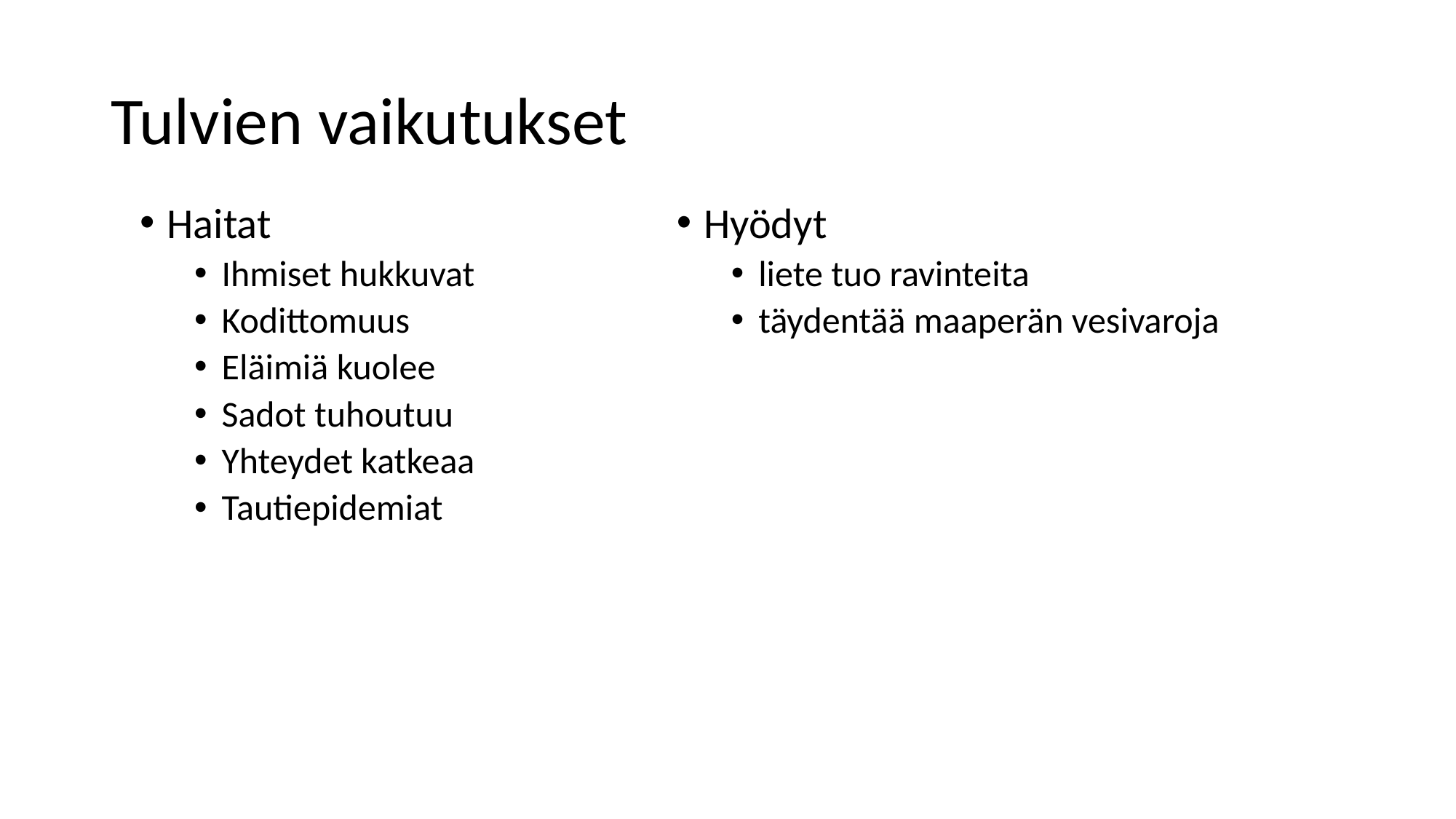

# Tulvien vaikutukset
Haitat
Ihmiset hukkuvat
Kodittomuus
Eläimiä kuolee
Sadot tuhoutuu
Yhteydet katkeaa
Tautiepidemiat

Hyödyt
liete tuo ravinteita
täydentää maaperän vesivaroja